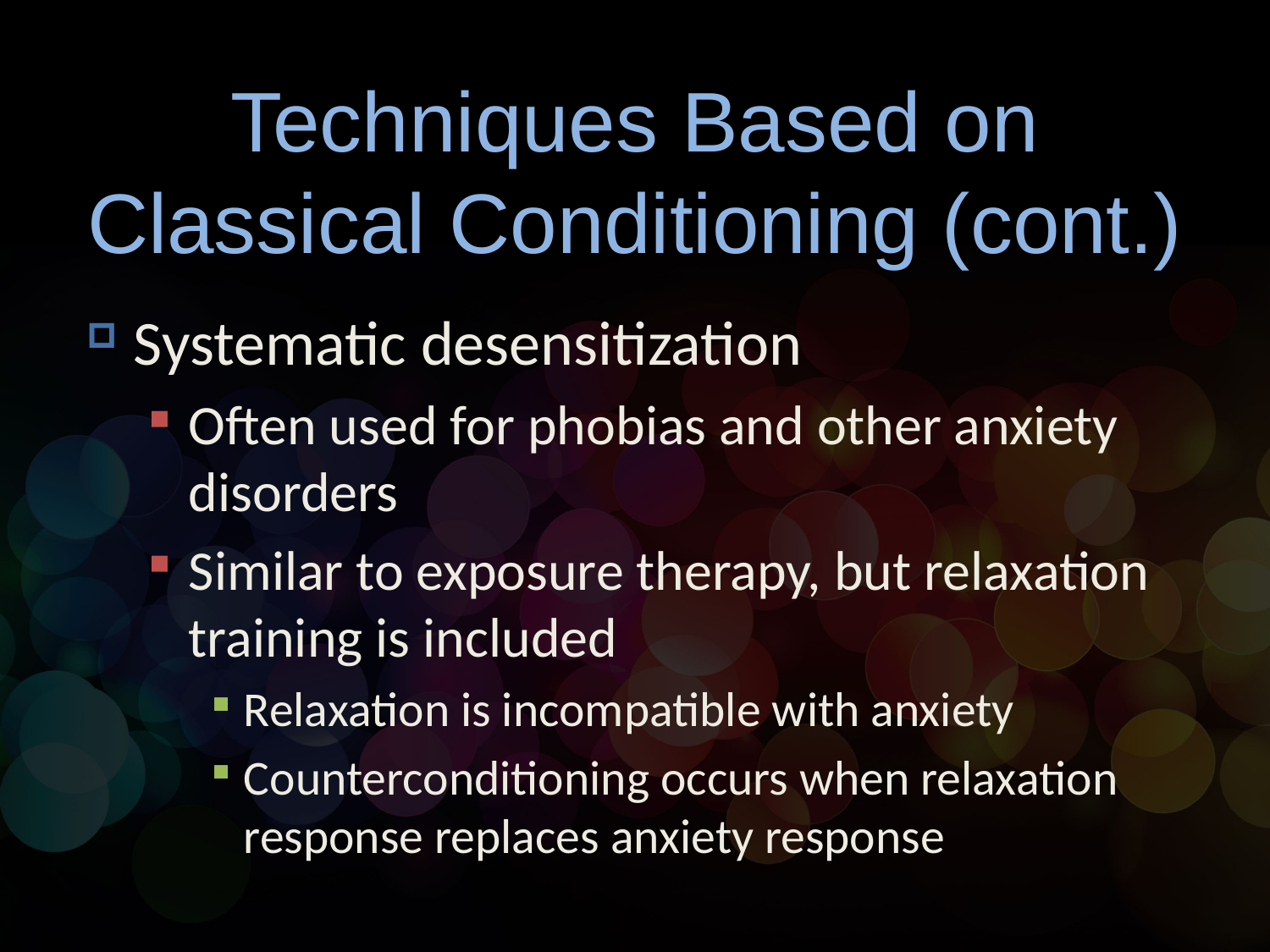

# Techniques Based on Classical Conditioning (cont.)
Systematic desensitization
Often used for phobias and other anxiety disorders
Similar to exposure therapy, but relaxation training is included
Relaxation is incompatible with anxiety
Counterconditioning occurs when relaxation response replaces anxiety response